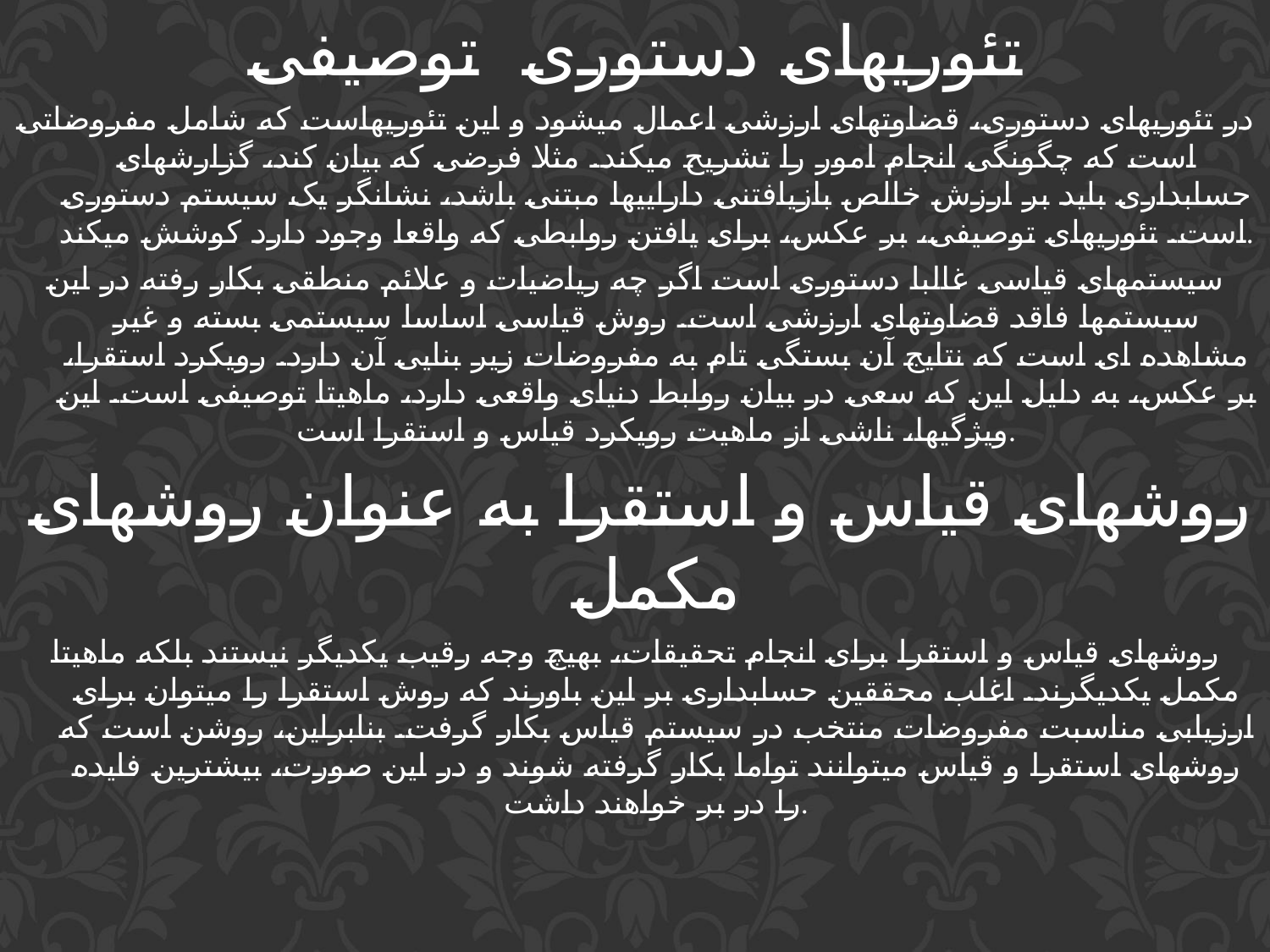

تئوریهای دستوری  توصیفی
در تئوریهای دستوری، قضاوتهای ارزشی اعمال میشود و این تئوریهاست که شامل مفروضاتی است که چگونگی انجام امور را تشریح میکند. مثلا فرضی که بیان کند، گزارشهای حسابداری باید بر ارزش خالص بازیافتنی داراییها مبتنی باشد، نشانگر یک سیستم دستوری است. تئوریهای توصیفی، بر عکس، برای یافتن روابطی که واقعا وجود دارد کوشش میکند.
سیستمهای قیاسی غالبا دستوری است اگر چه ریاضیات و علائم منطقی بکار رفته در این سیستمها فاقد قضاوتهای ارزشی است. روش قیاسی اساسا سیستمی بسته و غیر مشاهده ای است که نتایج آن بستگی تام به مفروضات زیر بنایی آن دارد. رویکرد استقرا، بر عکس، به دلیل این که سعی در بیان روابط دنیای واقعی دارد، ماهیتا توصیفی است. این ویژگیها، ناشی از ماهیت رویکرد قیاس و استقرا است.
 روشهای قیاس و استقرا به عنوان روشهای مکمل
روشهای قیاس و استقرا برای انجام تحقیقات، بهیچ وجه رقیب یکدیگر نیستند بلکه ماهیتا مکمل یکدیگرند. اغلب محققین حسابداری بر این باورند که روش استقرا را میتوان برای ارزیابی مناسبت مفروضات منتخب در سیستم قیاس بکار گرفت. بنابراین، روشن است که روشهای استقرا و قیاس میتوانند تواما بکار گرفته شوند و در این صورت، بیشترین فایده را در بر خواهند داشت.